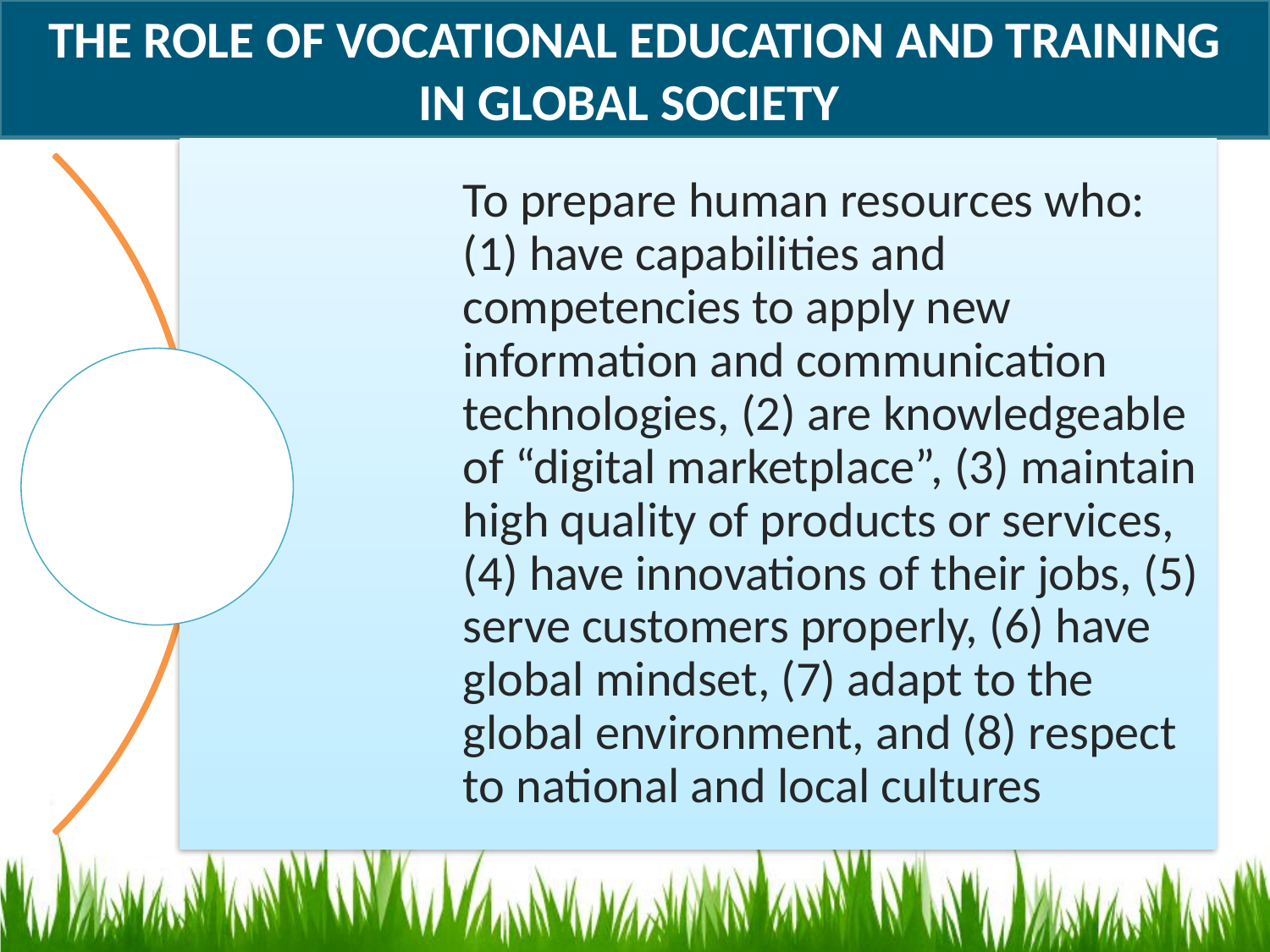

# THE ROLE OF VOCATIONAL EDUCATION AND TRAINING IN GLOBAL SOCIETY
To prepare human resources who: (1) have capabilities and competencies to apply new information and communication technologies, (2) are knowledgeable of “digital marketplace”, (3) maintain high quality of products or services, (4) have innovations of their jobs, (5) serve customers properly, (6) have global mindset, (7) adapt to the global environment, and (8) respect to national and local cultures